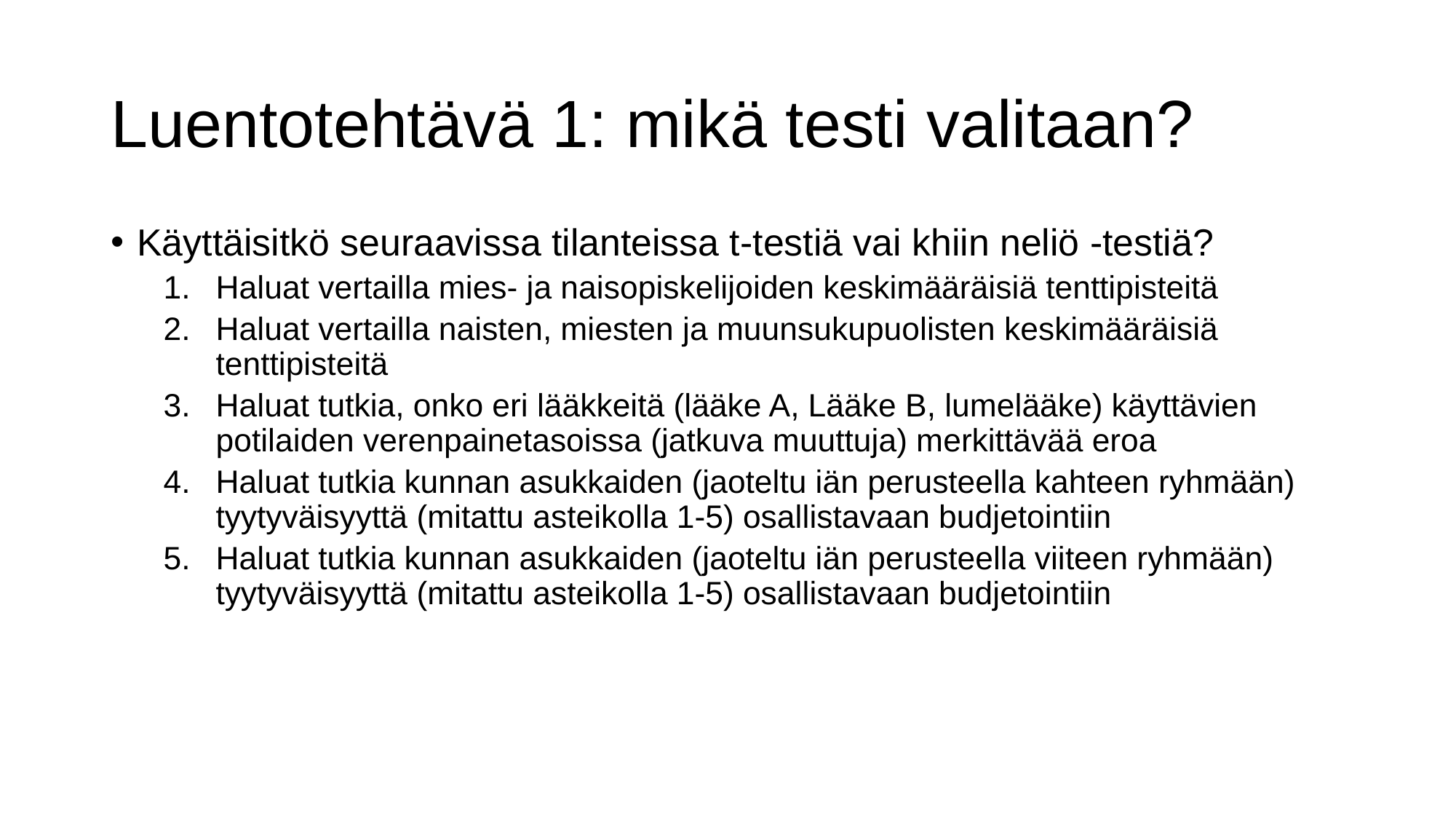

# Luentotehtävä 1: mikä testi valitaan?
Käyttäisitkö seuraavissa tilanteissa t-testiä vai khiin neliö -testiä?
Haluat vertailla mies- ja naisopiskelijoiden keskimääräisiä tenttipisteitä
Haluat vertailla naisten, miesten ja muunsukupuolisten keskimääräisiä tenttipisteitä
Haluat tutkia, onko eri lääkkeitä (lääke A, Lääke B, lumelääke) käyttävien potilaiden verenpainetasoissa (jatkuva muuttuja) merkittävää eroa
Haluat tutkia kunnan asukkaiden (jaoteltu iän perusteella kahteen ryhmään) tyytyväisyyttä (mitattu asteikolla 1-5) osallistavaan budjetointiin
Haluat tutkia kunnan asukkaiden (jaoteltu iän perusteella viiteen ryhmään) tyytyväisyyttä (mitattu asteikolla 1-5) osallistavaan budjetointiin